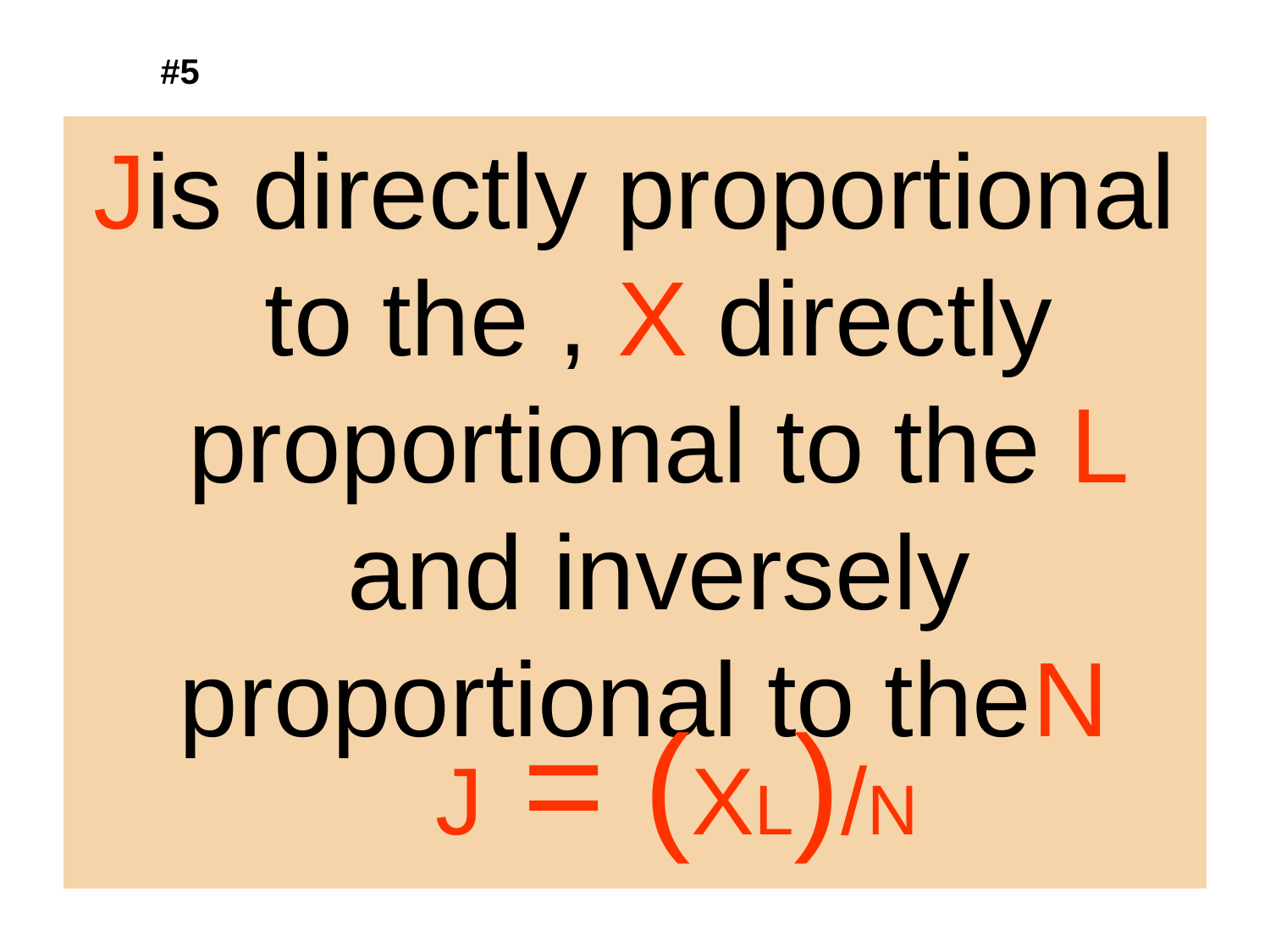

#5
Jis directly proportional to the , X directly proportional to the L and inversely proportional to theN
J = (XL)/N